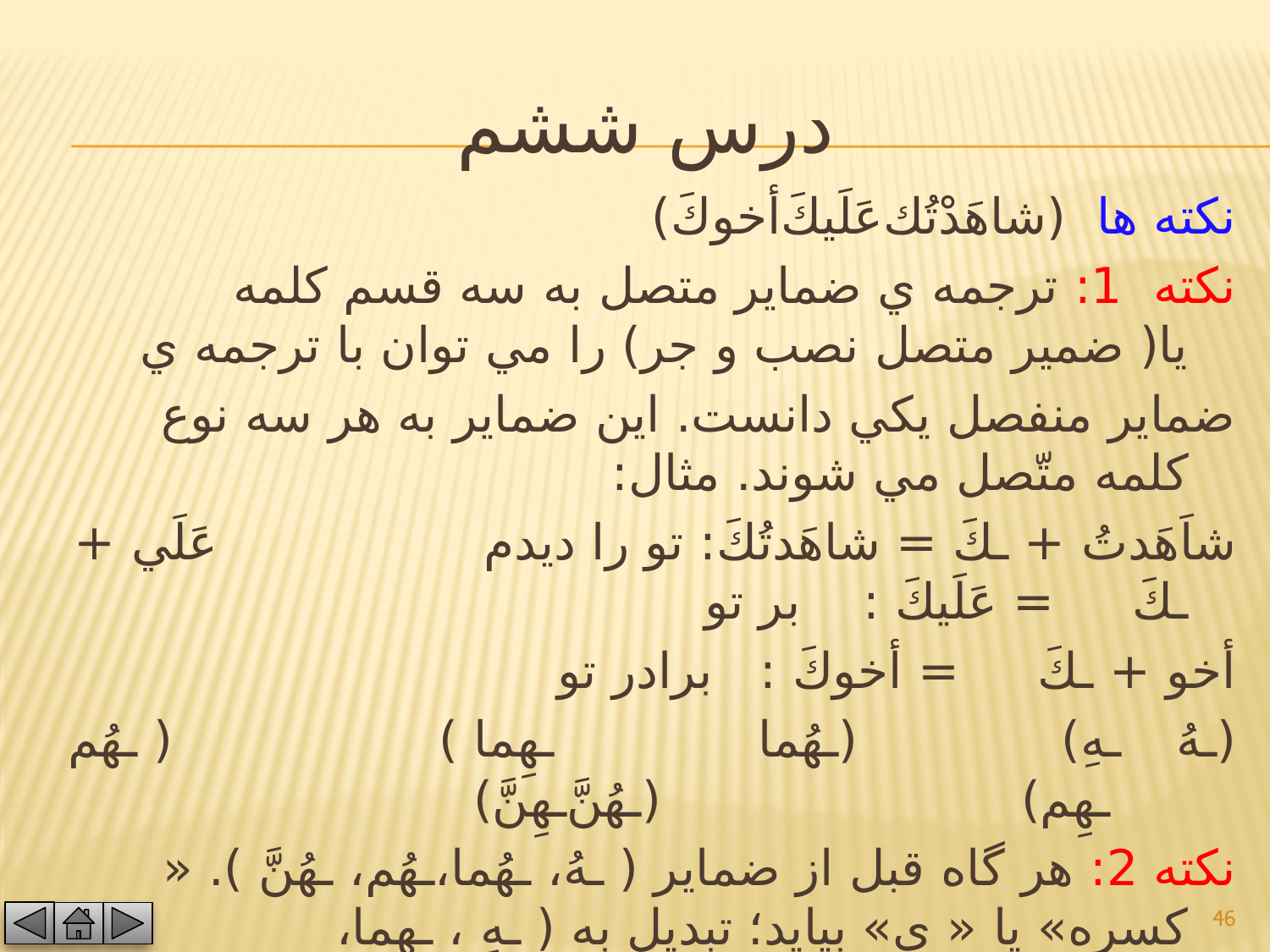

# درس ششم
نكته ها  (شاهَدْتُك	عَلَيكَ	أخوكَ)
نكته  1: ترجمه ي ضماير متصل به سه قسم كلمه يا( ضمير متصل نصب و جر) را مي توان با ترجمه ي
ضماير منفصل يكي دانست. اين ضماير به هر سه نوع كلمه متّصل مي شوند. مثال:
شاَهَدتُ + ـكَ = شاهَدتُكَ: تو را ديدم                 عَلَي + ـكَ     = عَلَيكَ :    بر تو
أخو + ـكَ     = أخوكَ :   برادر تو
(ـهُ	ـهِ)	             (ـهُما             ـهِما )                 ( ـهُم	     ـهِم)                       (ـهُنَّ	ـهِنَّ)
نكته 2: هر گاه قبل از ضماير ( ـهُ، ـهُما،ـهُم، ـهُنَّ ). « كسره» يا « ﻯ» بيايد؛ تبديل به ( ـهِ ، ـهِما،
ـهِم، ـهُنَّ ) مي شوند . مثال: فِى  مدرسةِ + هُ  = فِى  مدرستِهِ      فِى  + هُما        = فيهِما
نكته 3: هر گاه ضمايري مانند إيّاك در اوّل جمله بيايند؛ ترجمه فارسي را با «فقط» يا «تنها»  شروع
مي كنيم.  ﴿ إياكَ نعبُدُ﴾ : فقط تو را مي پرستيم. يا تنها تو را مي پرستيم.
46